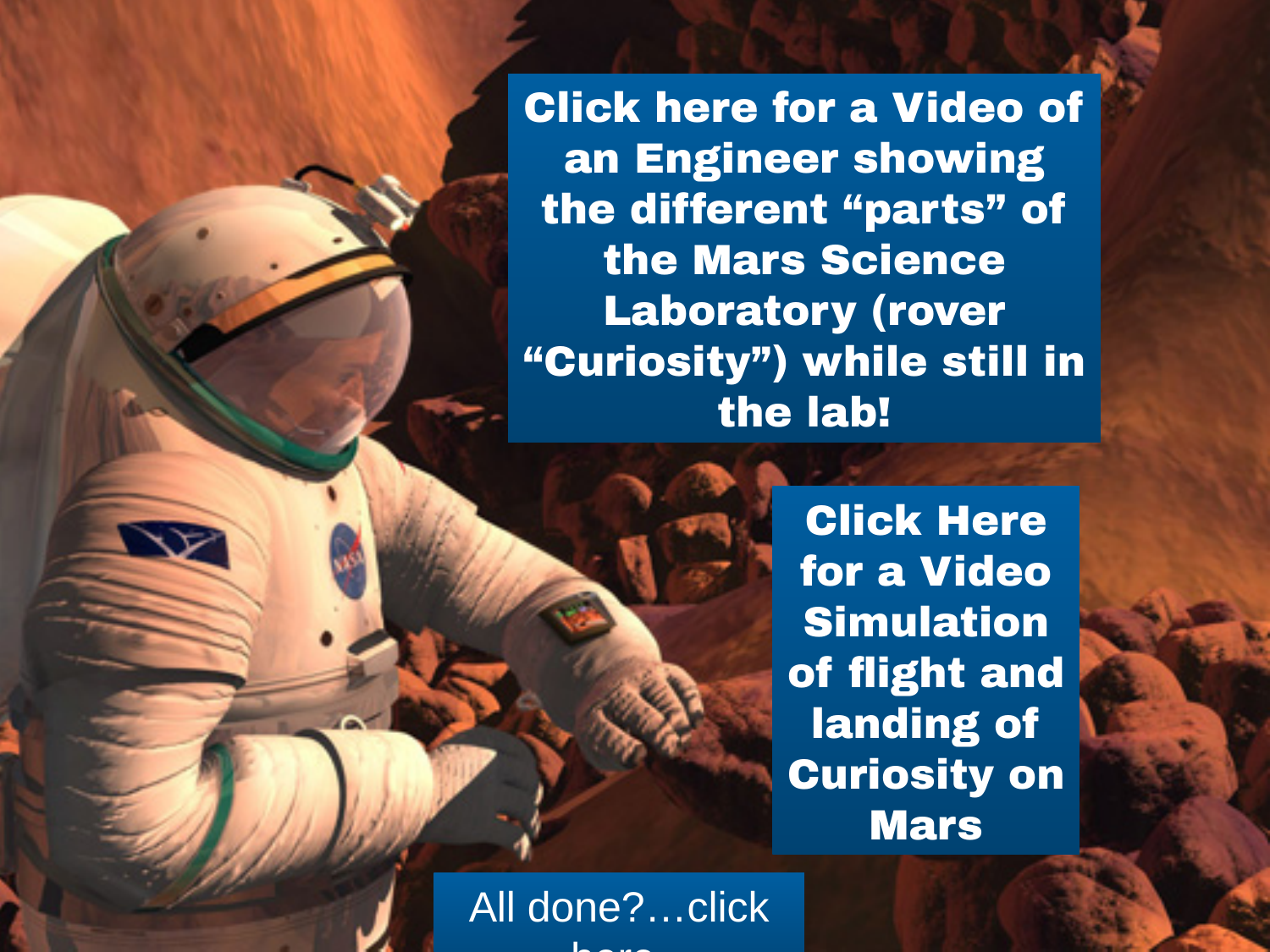

Click here for a Video of an Engineer showing the different “parts” of the Mars Science Laboratory (rover “Curiosity”) while still in the lab!
Click Here for a Video Simulation of flight and landing of Curiosity on Mars
All done?…click here.